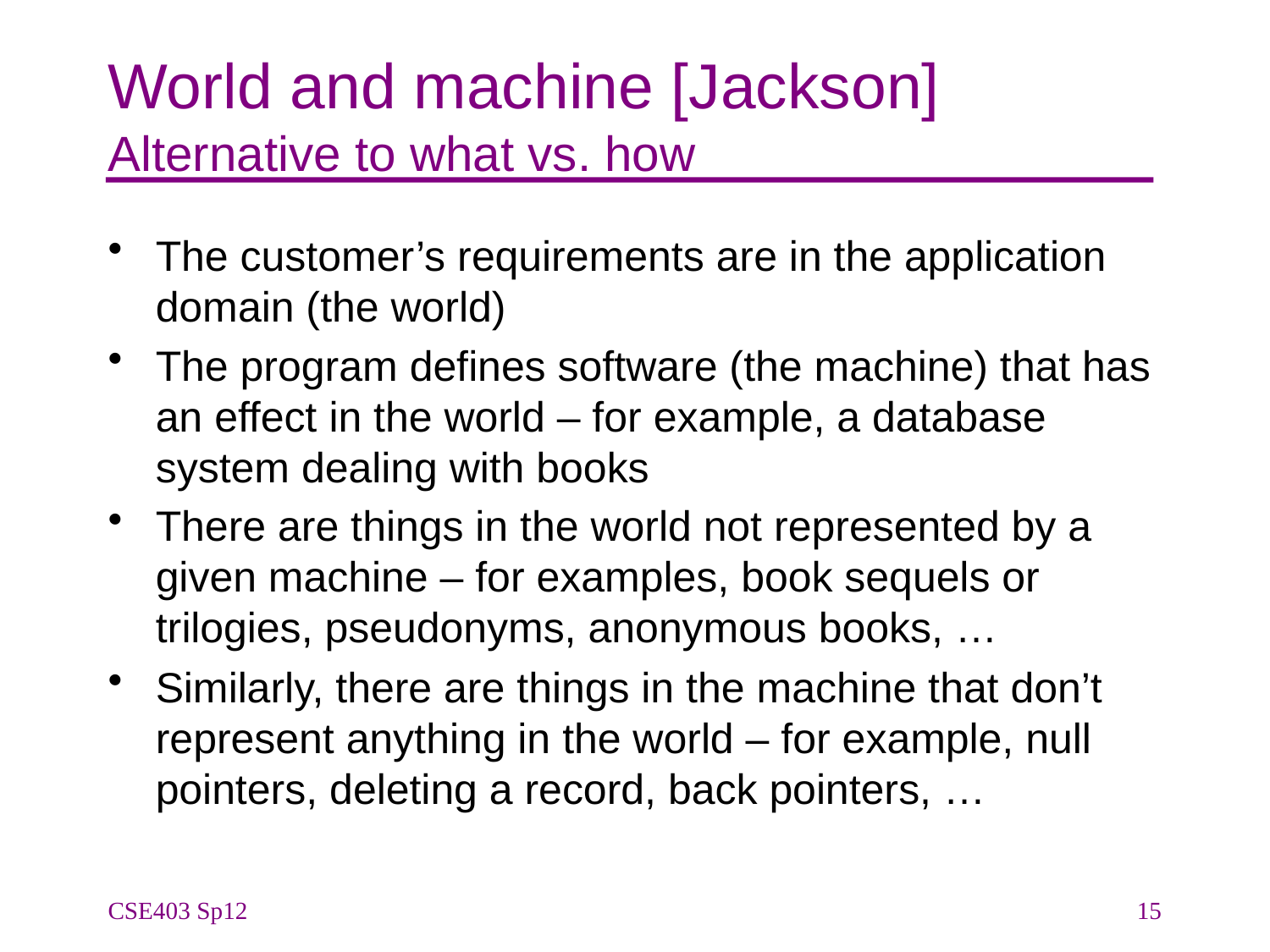

# World and machine [Jackson] Alternative to what vs. how
The customer’s requirements are in the application domain (the world)
The program defines software (the machine) that has an effect in the world – for example, a database system dealing with books
There are things in the world not represented by a given machine – for examples, book sequels or trilogies, pseudonyms, anonymous books, …
Similarly, there are things in the machine that don’t represent anything in the world – for example, null pointers, deleting a record, back pointers, …
CSE403 Sp12
15